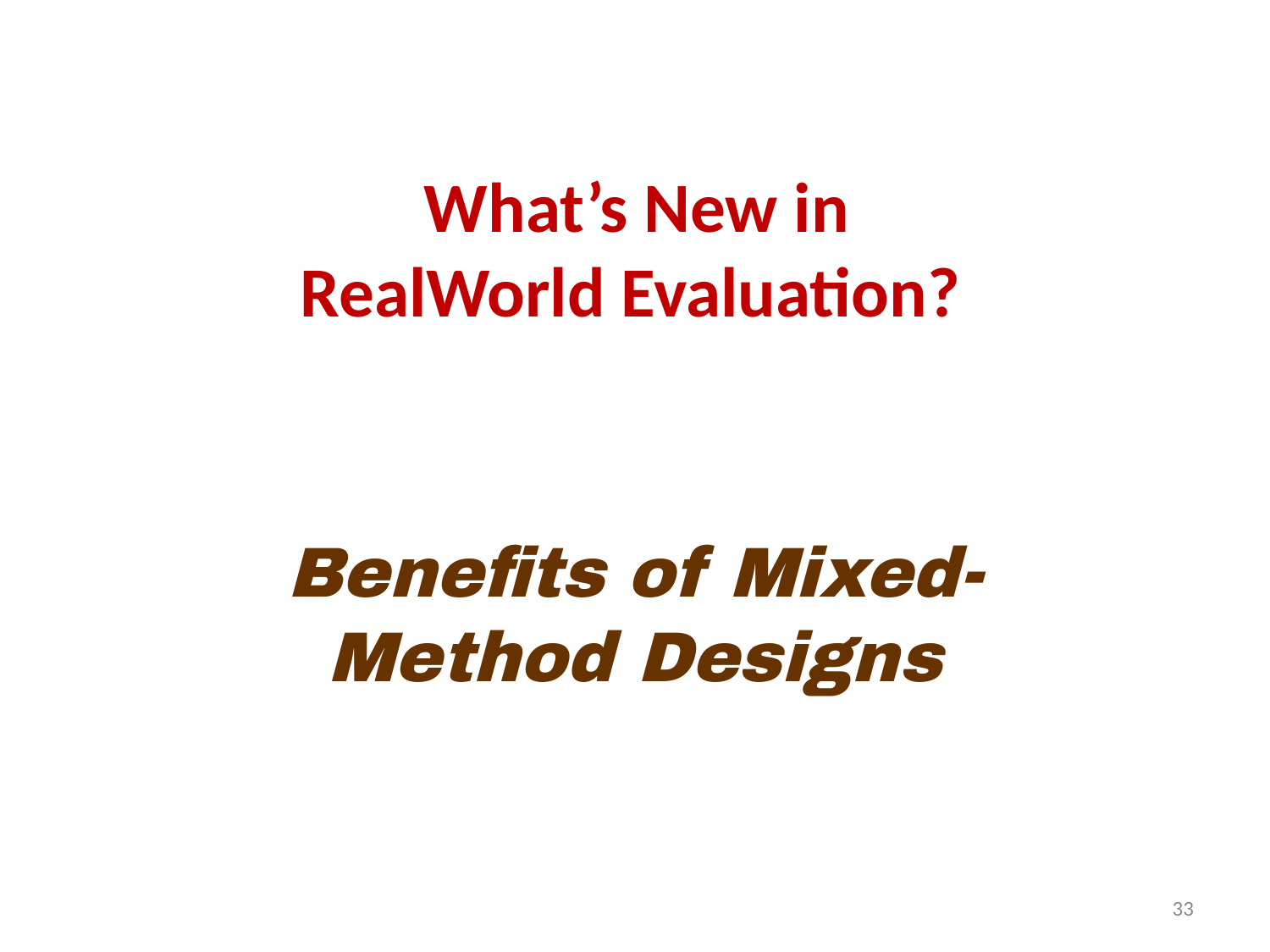

# What’s New in RealWorld Evaluation?

Benefits of Mixed-Method Designs
33